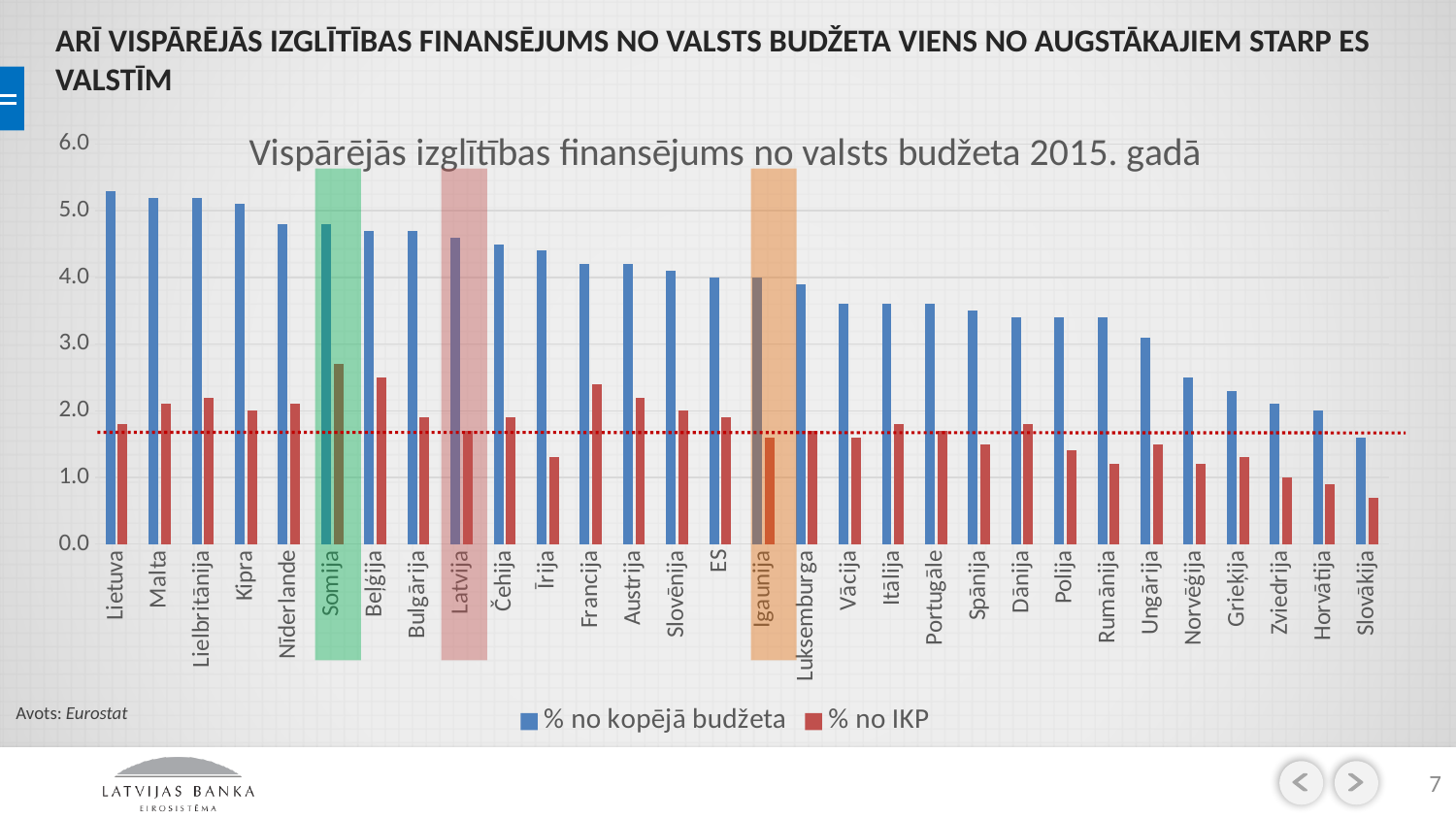

# Arī vispārējās izglītības finansējums no valsts budžeta viens no augstākajiem starp ES valstīm

### Chart

| Category | % no kopējā budžeta | % no IKP |
|---|---|---|
| Lietuva | 5.3 | 1.8 |
| Malta | 5.2 | 2.1 |
| Lielbritānija | 5.2 | 2.2 |
| Kipra | 5.1 | 2.0 |
| Nīderlande | 4.8 | 2.1 |
| Somija | 4.8 | 2.7 |
| Beļģija | 4.7 | 2.5 |
| Bulgārija | 4.7 | 1.9 |
| Latvija | 4.6 | 1.7 |
| Čehija | 4.5 | 1.9 |
| Īrija | 4.4 | 1.3 |
| Francija | 4.2 | 2.4 |
| Austrija | 4.2 | 2.2 |
| Slovēnija | 4.1 | 2.0 |
| ES | 4.0 | 1.9 |
| Igaunija | 4.0 | 1.6 |
| Luksemburga | 3.9 | 1.7 |
| Vācija | 3.6 | 1.6 |
| Itālija | 3.6 | 1.8 |
| Portugāle | 3.6 | 1.7 |
| Spānija | 3.5 | 1.5 |
| Dānija | 3.4 | 1.8 |
| Polija | 3.4 | 1.4 |
| Rumānija | 3.4 | 1.2 |
| Ungārija | 3.1 | 1.5 |
| Norvēģija | 2.5 | 1.2 |
| Grieķija | 2.3 | 1.3 |
| Zviedrija | 2.1 | 1.0 |
| Horvātija | 2.0 | 0.9 |
| Slovākija | 1.6 | 0.7 |

Avots: Eurostat
7